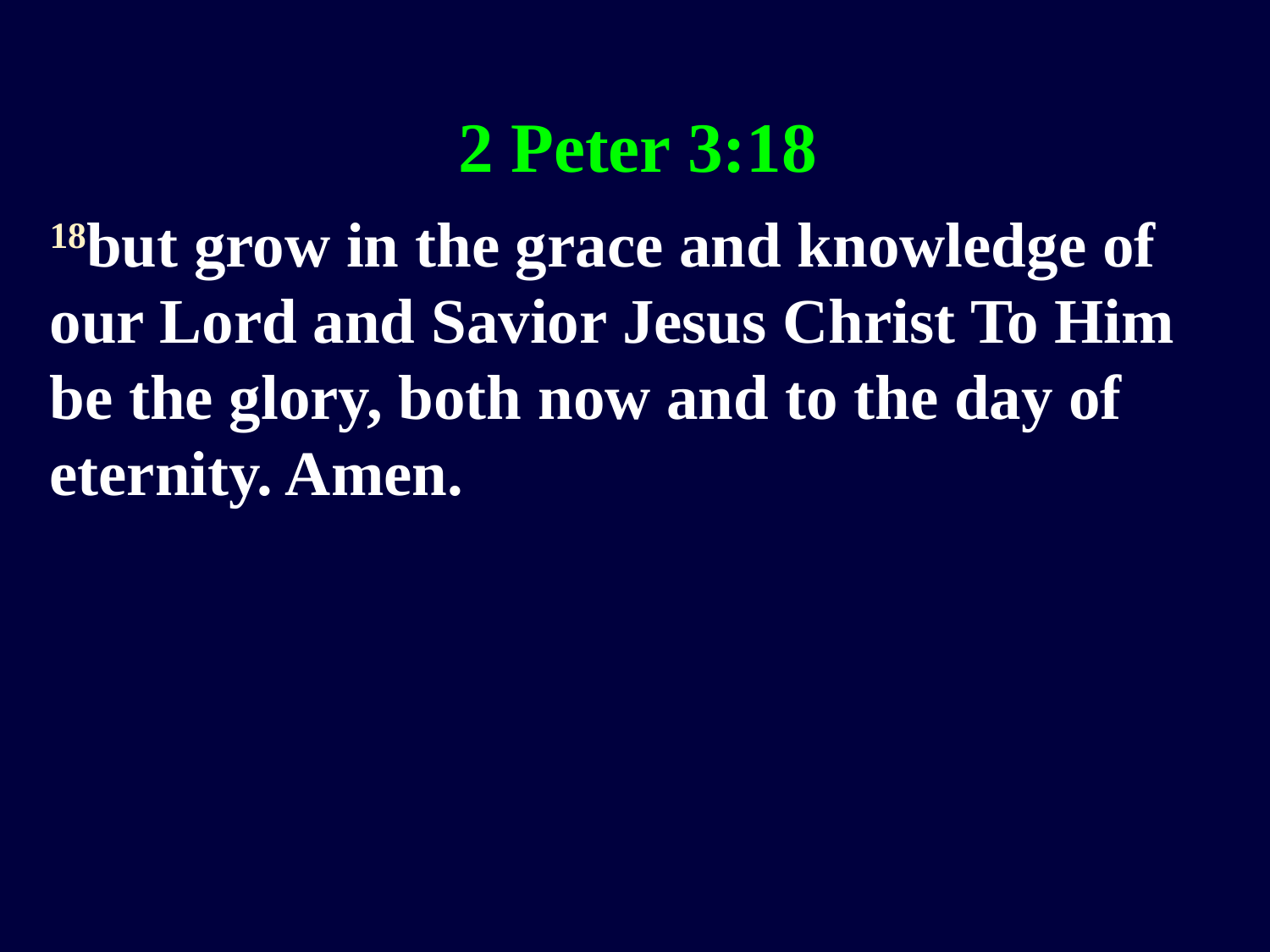

2 Peter 3:18
18but grow in the grace and knowledge of our Lord and Savior Jesus Christ To Him be the glory, both now and to the day of eternity. Amen.